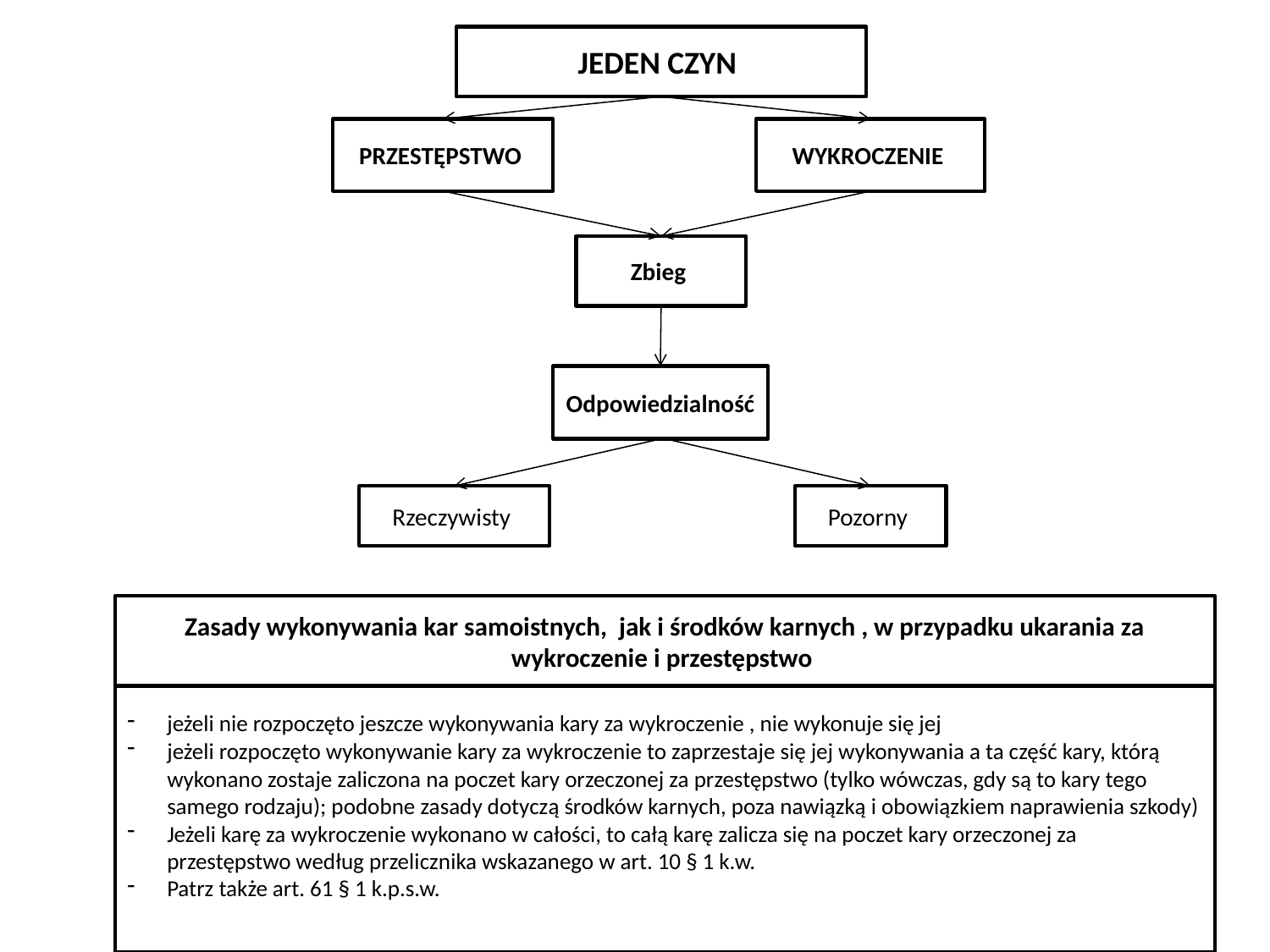

JEDEN CZYN
PRZESTĘPSTWO
WYKROCZENIE
Zbieg
Odpowiedzialność
Rzeczywisty
Pozorny
Zasady wykonywania kar samoistnych,  jak i środków karnych , w przypadku ukarania za wykroczenie i przestępstwo
jeżeli nie rozpoczęto jeszcze wykonywania kary za wykroczenie , nie wykonuje się jej
jeżeli rozpoczęto wykonywanie kary za wykroczenie to zaprzestaje się jej wykonywania a ta część kary, którą wykonano zostaje zaliczona na poczet kary orzeczonej za przestępstwo (tylko wówczas, gdy są to kary tego samego rodzaju); podobne zasady dotyczą środków karnych, poza nawiązką i obowiązkiem naprawienia szkody)
Jeżeli karę za wykroczenie wykonano w całości, to całą karę zalicza się na poczet kary orzeczonej za przestępstwo według przelicznika wskazanego w art. 10 § 1 k.w.
Patrz także art. 61 § 1 k.p.s.w.